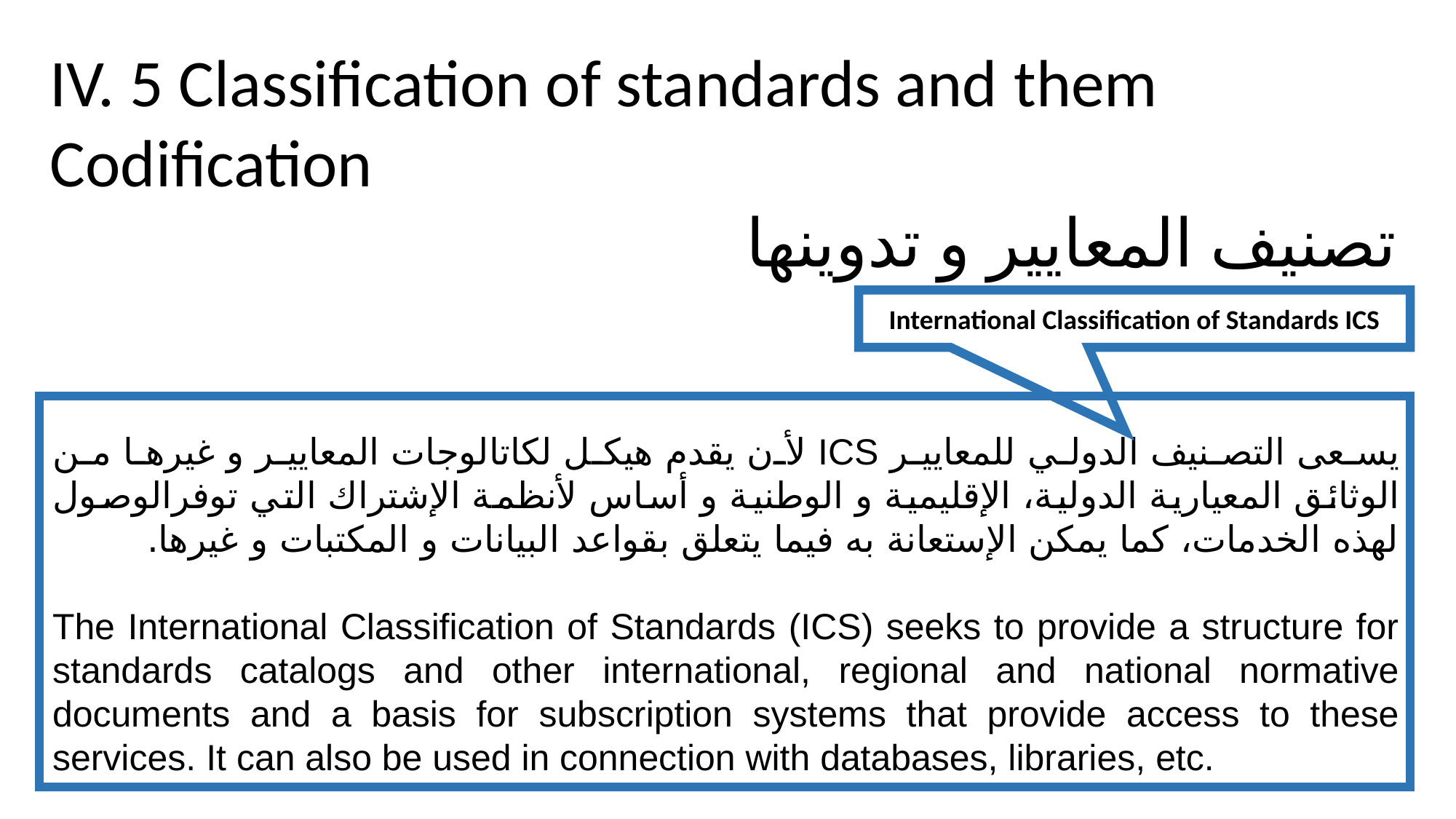

IV. 5 Classification of standards and them
Codification
تصنيف المعايير و تدوينها
International Classification of Standards ICS

يسعى التصنيف الدولي للمعايير ICS لأن يقدم هيكل لكاتالوجات المعايير و غيرها من الوثائق المعيارية الدولية، الإقليمية و الوطنية و أساس لأنظمة الإشتراك التي توفرالوصول لهذه الخدمات، كما يمكن الإستعانة به فيما يتعلق بقواعد البيانات و المكتبات و غيرها.

The International Classification of Standards (ICS) seeks to provide a structure for standards catalogs and other international, regional and national normative documents and a basis for subscription systems that provide access to these services. It can also be used in connection with databases, libraries, etc.